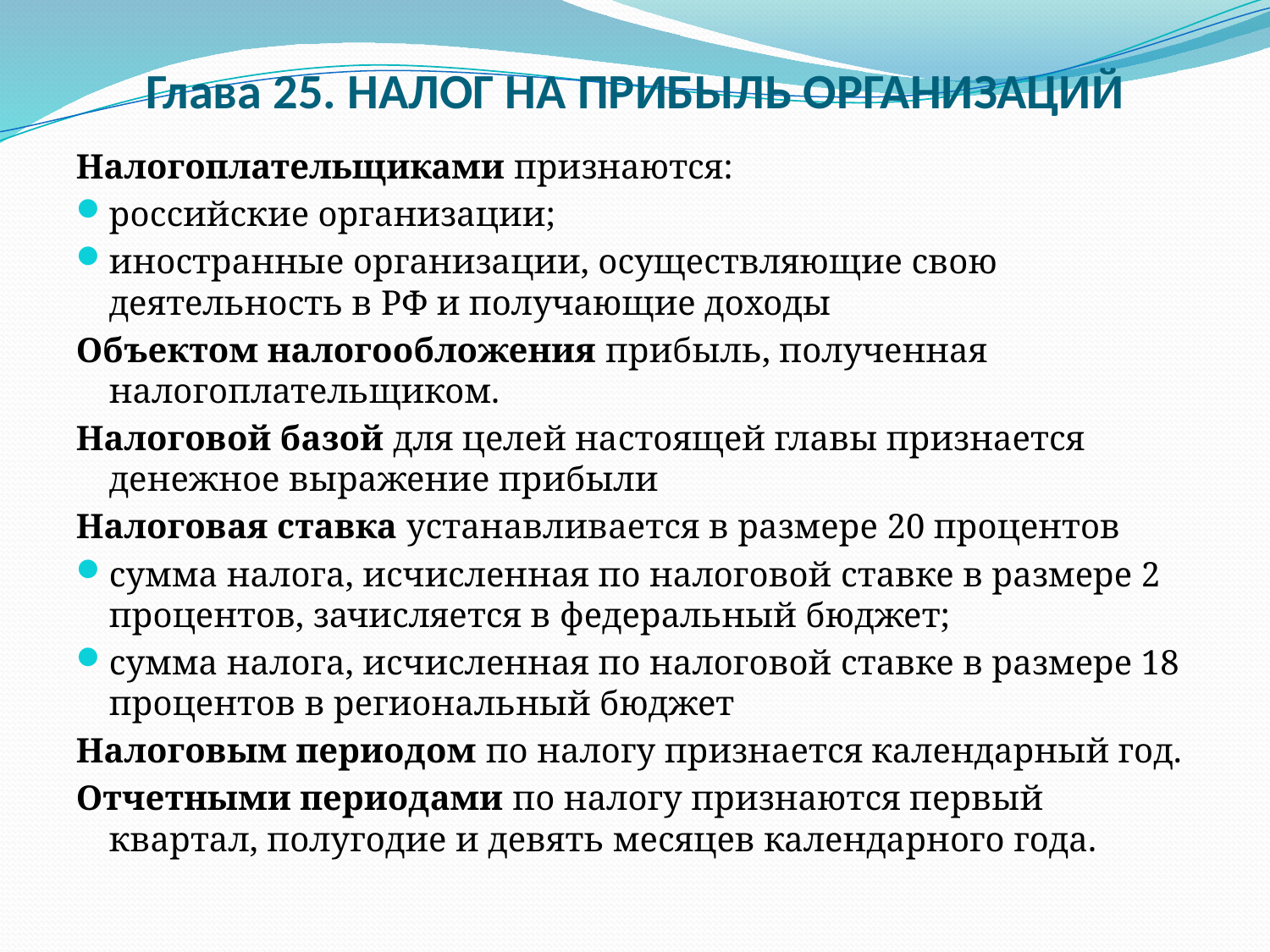

# Глава 25. НАЛОГ НА ПРИБЫЛЬ ОРГАНИЗАЦИЙ
Налогоплательщиками признаются:
российские организации;
иностранные организации, осуществляющие свою деятельность в РФ и получающие доходы
Объектом налогообложения прибыль, полученная налогоплательщиком.
Налоговой базой для целей настоящей главы признается денежное выражение прибыли
Налоговая ставка устанавливается в размере 20 процентов
сумма налога, исчисленная по налоговой ставке в размере 2 процентов, зачисляется в федеральный бюджет;
сумма налога, исчисленная по налоговой ставке в размере 18 процентов в региональный бюджет
Налоговым периодом по налогу признается календарный год.
Отчетными периодами по налогу признаются первый квартал, полугодие и девять месяцев календарного года.